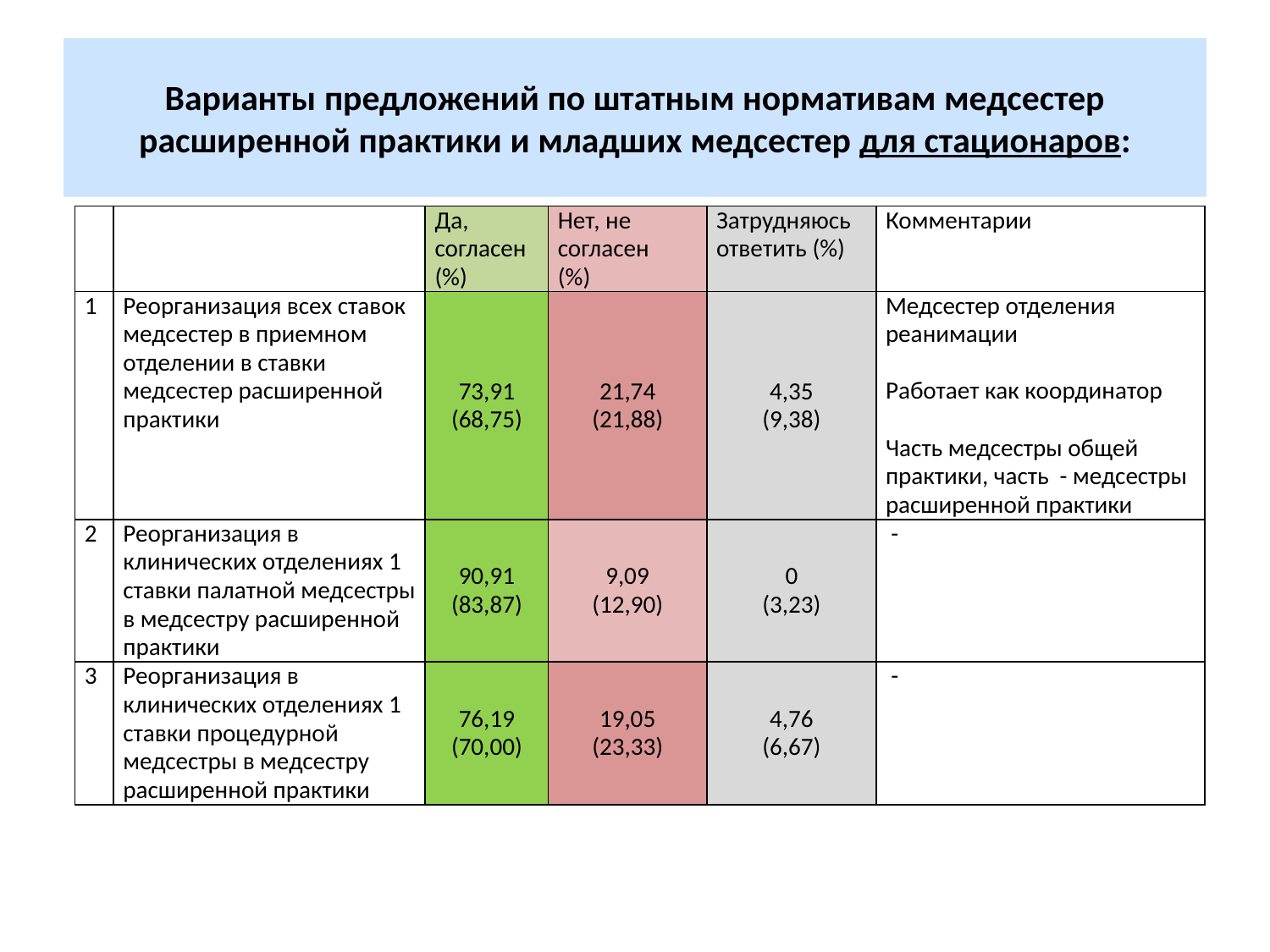

# Варианты предложений по штатным нормативам медсестер расширенной практики и младших медсестер для стационаров:
|  |  | Да, согласен (%) | Нет, не согласен (%) | Затрудняюсь ответить (%) | Комментарии |
| --- | --- | --- | --- | --- | --- |
| 1 | Реорганизация всех ставок медсестер в приемном отделении в ставки медсестер расширенной практики | 73,91 (68,75) | 21,74 (21,88) | 4,35 (9,38) | Медсестер отделения реанимации   Работает как координатор   Часть медсестры общей практики, часть - медсестры расширенной практики |
| 2 | Реорганизация в клинических отделениях 1 ставки палатной медсестры в медсестру расширенной практики | 90,91 (83,87) | 9,09 (12,90) | 0 (3,23) | - |
| 3 | Реорганизация в клинических отделениях 1 ставки процедурной медсестры в медсестру расширенной практики | 76,19 (70,00) | 19,05 (23,33) | 4,76 (6,67) | - |